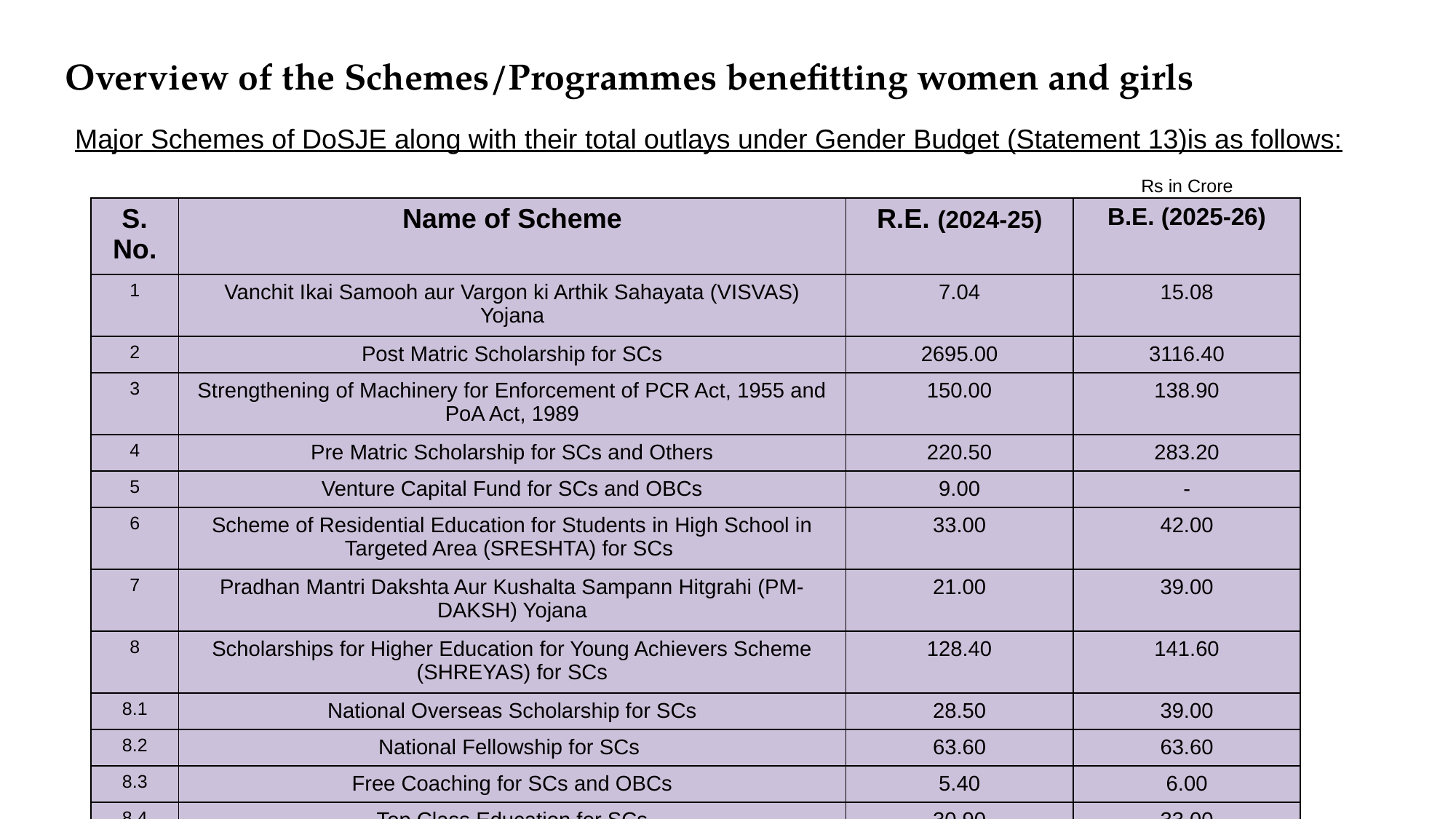

# Overview of the Schemes/Programmes benefitting women and girls
Major Schemes of DoSJE along with their total outlays under Gender Budget (Statement 13)is as follows:
    Rs in Crore
| S. No. | Name of Scheme | R.E. (2024-25) | B.E. (2025-26) |
| --- | --- | --- | --- |
| 1 | Vanchit Ikai Samooh aur Vargon ki Arthik Sahayata (VISVAS) Yojana | 7.04 | 15.08 |
| 2 | Post Matric Scholarship for SCs | 2695.00 | 3116.40 |
| 3 | Strengthening of Machinery for Enforcement of PCR Act, 1955 and PoA Act, 1989 | 150.00 | 138.90 |
| 4 | Pre Matric Scholarship for SCs and Others | 220.50 | 283.20 |
| 5 | Venture Capital Fund for SCs and OBCs | 9.00 | - |
| 6 | Scheme of Residential Education for Students in High School in Targeted Area (SRESHTA) for SCs | 33.00 | 42.00 |
| 7 | Pradhan Mantri Dakshta Aur Kushalta Sampann Hitgrahi (PM-DAKSH) Yojana | 21.00 | 39.00 |
| 8 | Scholarships for Higher Education for Young Achievers Scheme (SHREYAS) for SCs | 128.40 | 141.60 |
| 8.1 | National Overseas Scholarship for SCs | 28.50 | 39.00 |
| 8.2 | National Fellowship for SCs | 63.60 | 63.60 |
| 8.3 | Free Coaching for SCs and OBCs | 5.40 | 6.00 |
| 8.4 | Top Class Education for SCs | 30.90 | 33.00 |
| 9 | Scholarships for Higher Education for Young Achievers Scheme (SHREYAS) for OBCs and EBCs | 24.00 | 75.04 |
| 9.1 | Interest Subsidy on Overseas Studies of OBCs and EBCs | 7.50 | 18.00 |